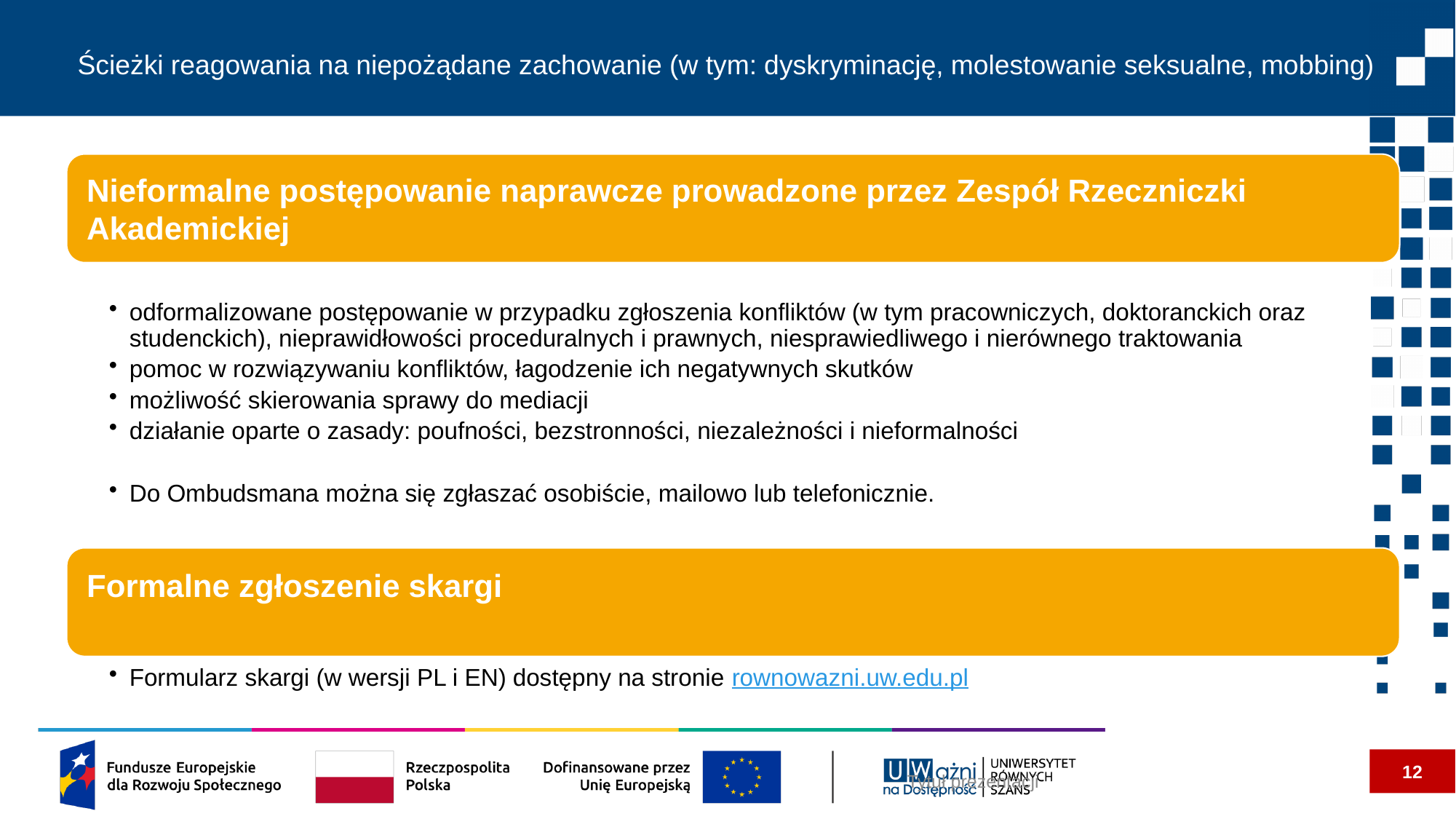

# Ścieżki reagowania na niepożądane zachowanie (w tym: dyskryminację, molestowanie seksualne, mobbing)
Nieformalne postępowanie naprawcze prowadzone przez Zespół Rzeczniczki Akademickiej

odformalizowane postępowanie w przypadku zgłoszenia konfliktów (w tym pracowniczych, doktoranckich oraz studenckich), nieprawidłowości proceduralnych i prawnych, niesprawiedliwego i nierównego traktowania
pomoc w rozwiązywaniu konfliktów, łagodzenie ich negatywnych skutków
możliwość skierowania sprawy do mediacji
działanie oparte o zasady: poufności, bezstronności, niezależności i nieformalności

Do Ombudsmana można się zgłaszać osobiście, mailowo lub telefonicznie.

Formalne zgłoszenie skargi

Formularz skargi (w wersji PL i EN) dostępny na stronie rownowazni.uw.edu.pl
12

Tytuł prezentacji